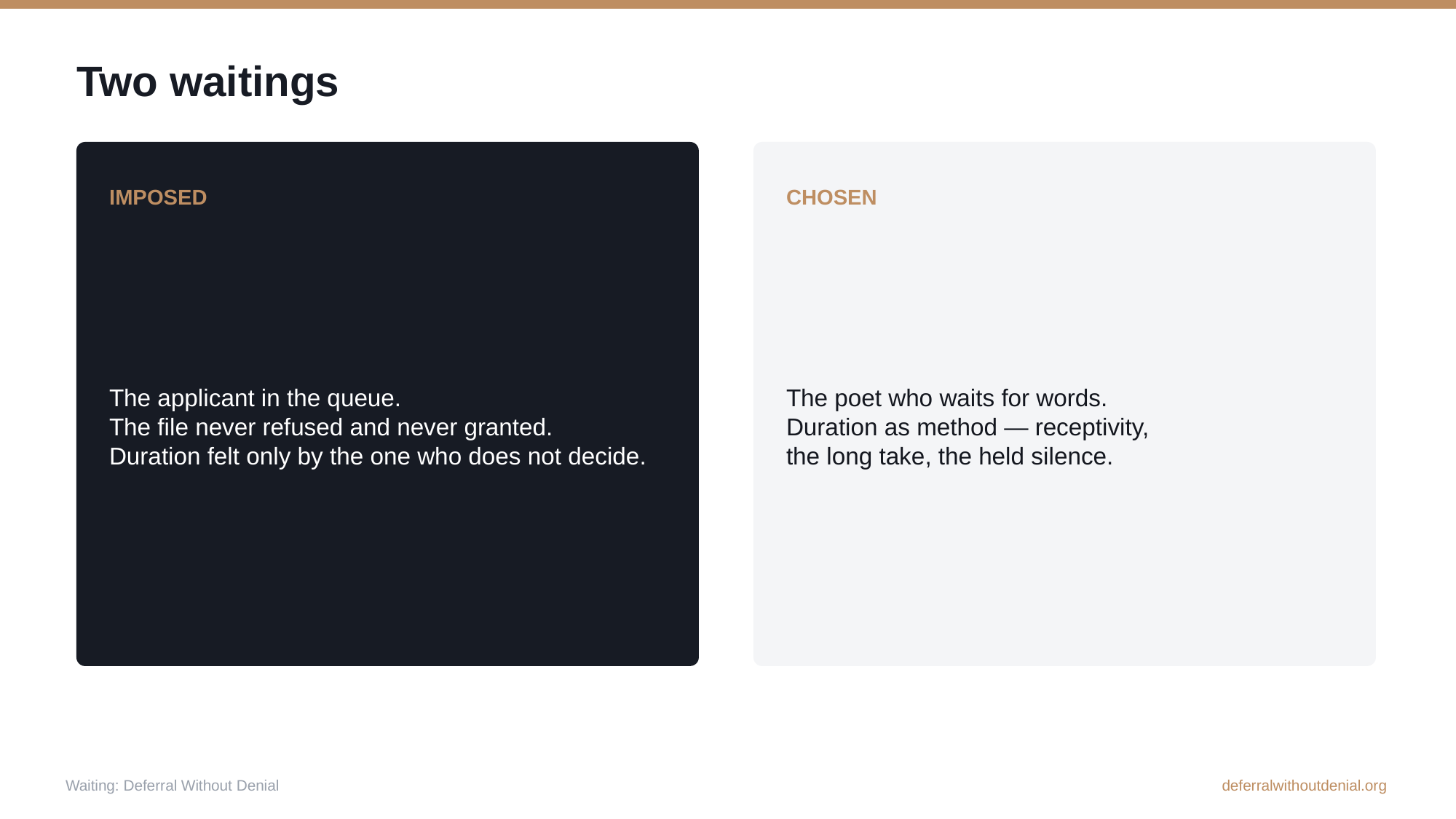

Two waitings

IMPOSED
CHOSEN
The applicant in the queue.
The file never refused and never granted.
Duration felt only by the one who does not decide.
The poet who waits for words.
Duration as method — receptivity,
the long take, the held silence.
Waiting: Deferral Without Denial
deferralwithoutdenial.org